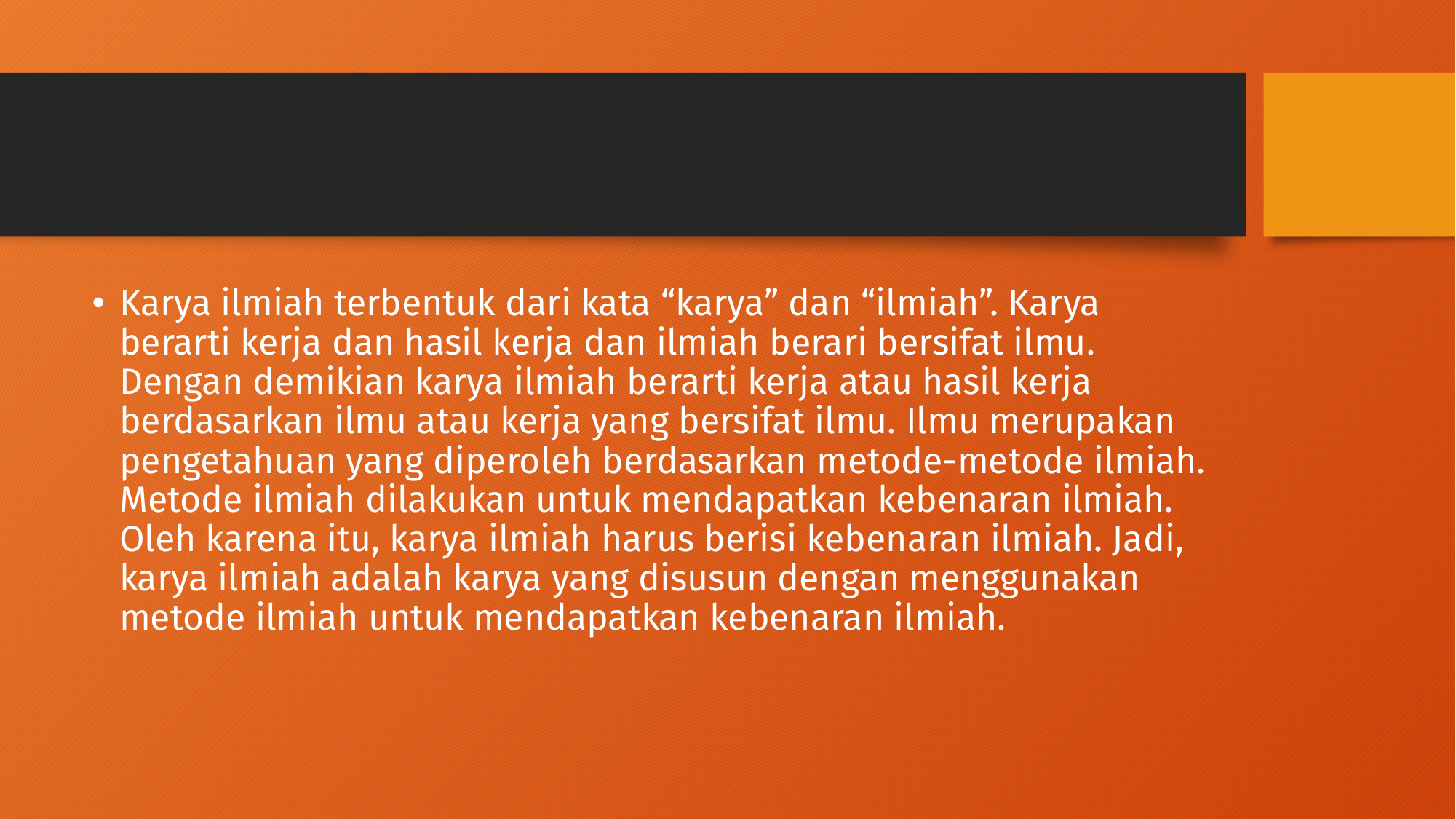

#
Karya ilmiah terbentuk dari kata “karya” dan “ilmiah”. Karya berarti kerja dan hasil kerja dan ilmiah berari bersifat ilmu. Dengan demikian karya ilmiah berarti kerja atau hasil kerja berdasarkan ilmu atau kerja yang bersifat ilmu. Ilmu merupakan pengetahuan yang diperoleh berdasarkan metode-metode ilmiah. Metode ilmiah dilakukan untuk mendapatkan kebenaran ilmiah. Oleh karena itu, karya ilmiah harus berisi kebenaran ilmiah. Jadi, karya ilmiah adalah karya yang disusun dengan menggunakan metode ilmiah untuk mendapatkan kebenaran ilmiah.